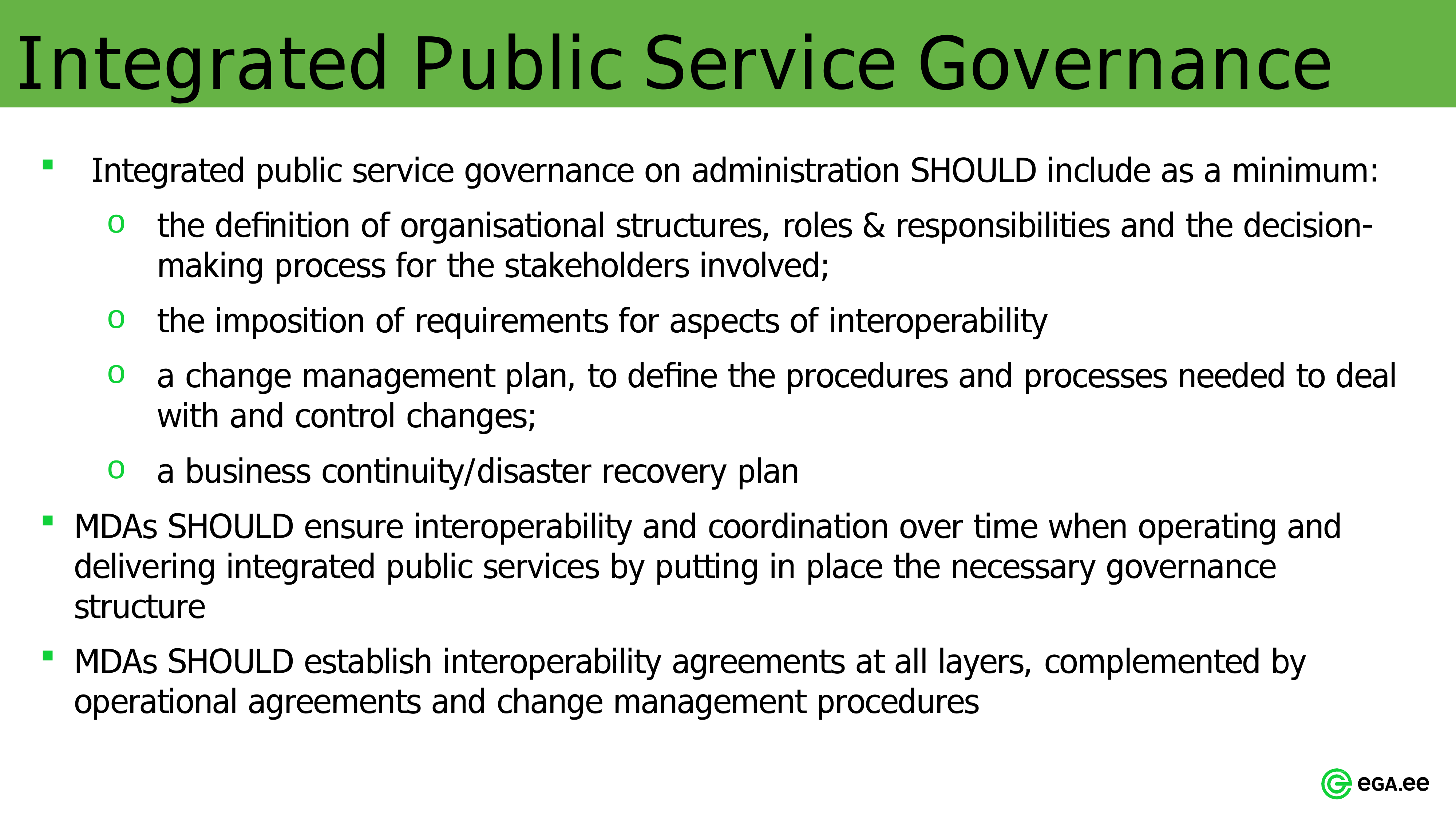

# Integrated Public Service Governance
Integrated public service governance on administration SHOULD include as a minimum:
the definition of organisational structures, roles & responsibilities and the decision-making process for the stakeholders involved;
the imposition of requirements for aspects of interoperability
a change management plan, to define the procedures and processes needed to deal with and control changes;
a business continuity/disaster recovery plan
MDAs SHOULD ensure interoperability and coordination over time when operating and delivering integrated public services by putting in place the necessary governance structure
MDAs SHOULD establish interoperability agreements at all layers, complemented by operational agreements and change management procedures